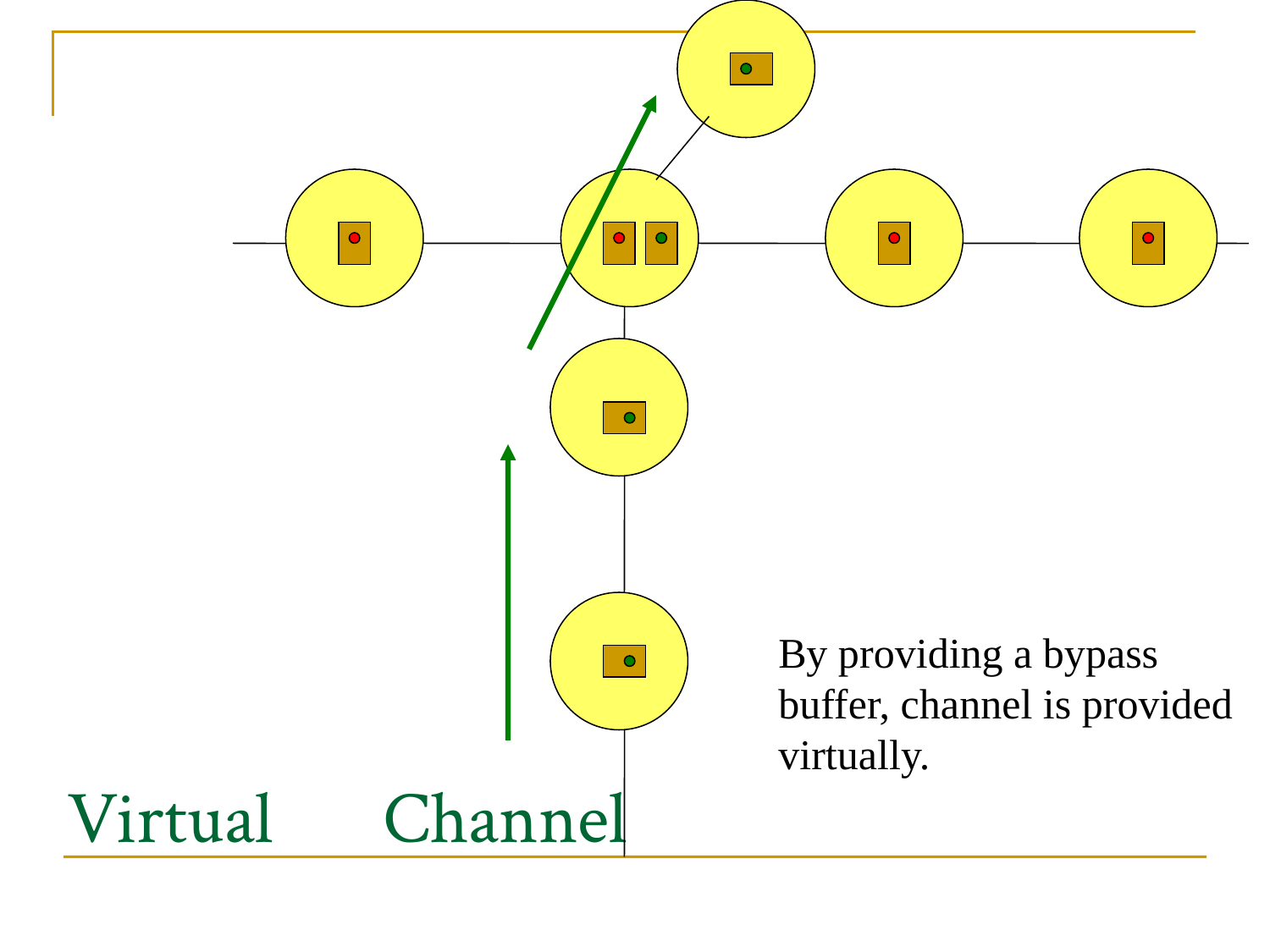

By providing a bypass
buffer, channel is provided
virtually.

# Virtual　Channel